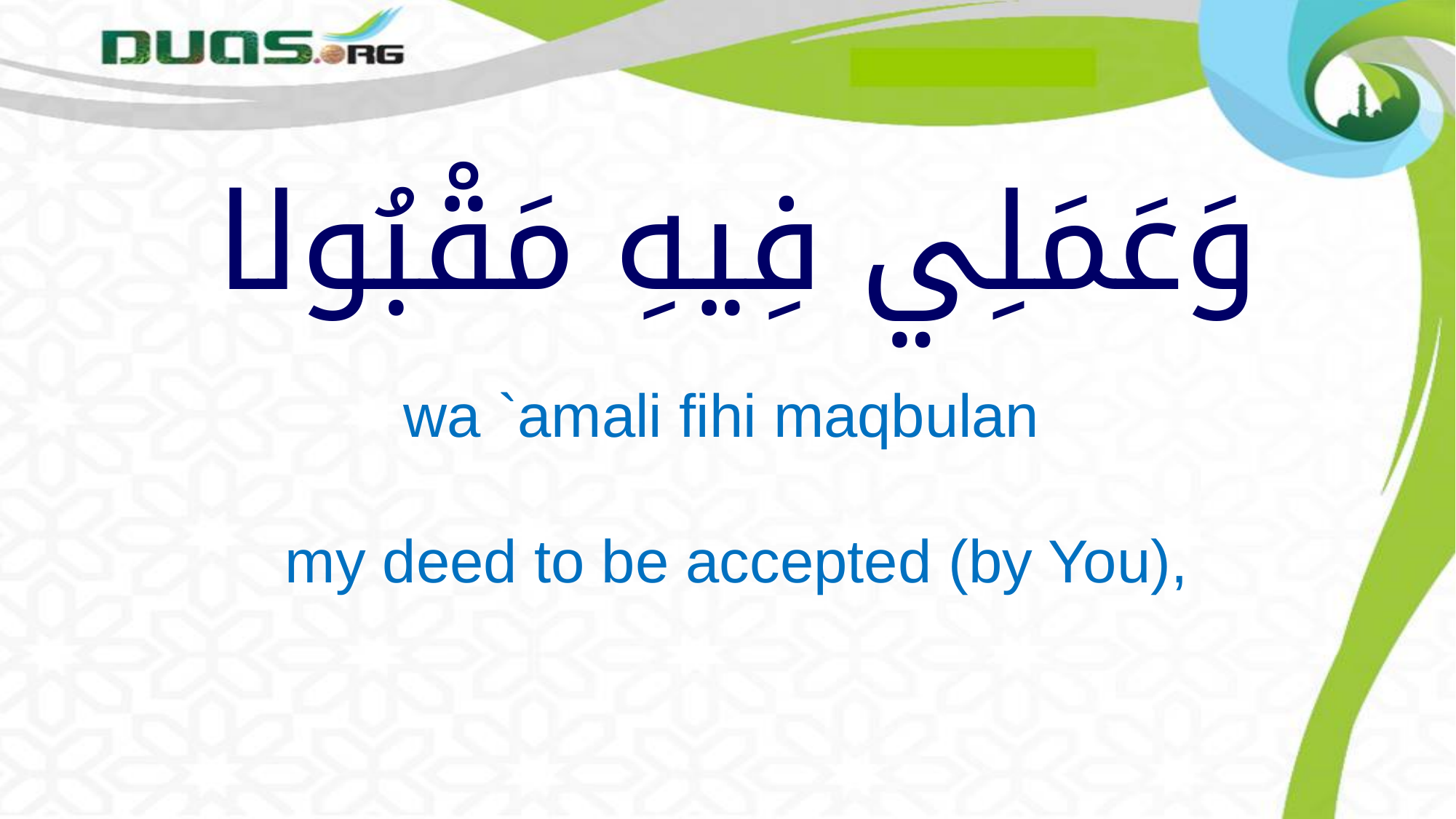

# وَعَمَلِي فِيهِ مَقْبُولا
                 wa `amali fihi maqbulan

          my deed to be accepted (by You),